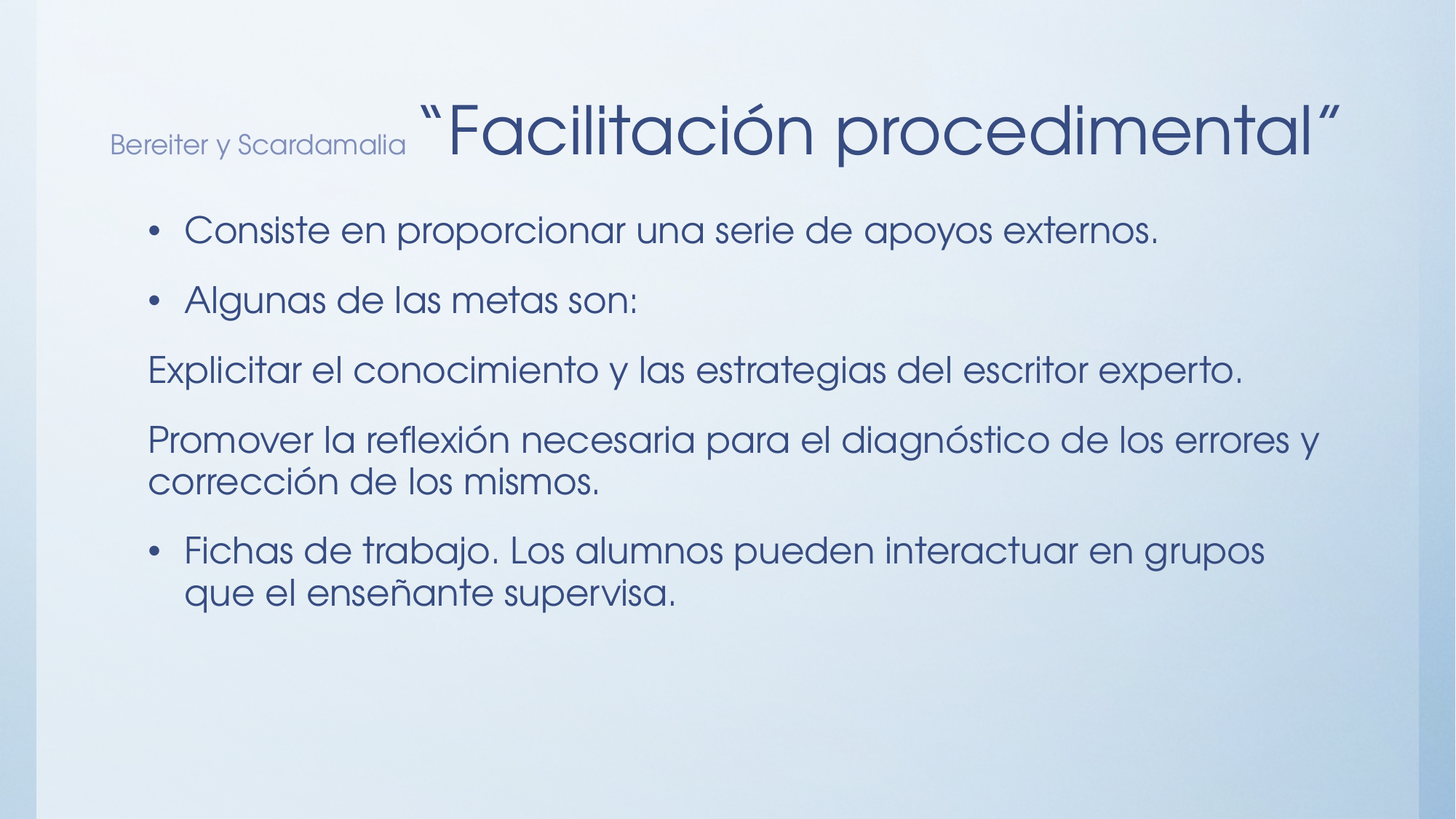

# Bereiter y Scardamalia “Facilitación procedimental”
Consiste en proporcionar una serie de apoyos externos.
Algunas de las metas son:
Explicitar el conocimiento y las estrategias del escritor experto.
Promover la reflexión necesaria para el diagnóstico de los errores y corrección de los mismos.
Fichas de trabajo. Los alumnos pueden interactuar en grupos que el enseñante supervisa.